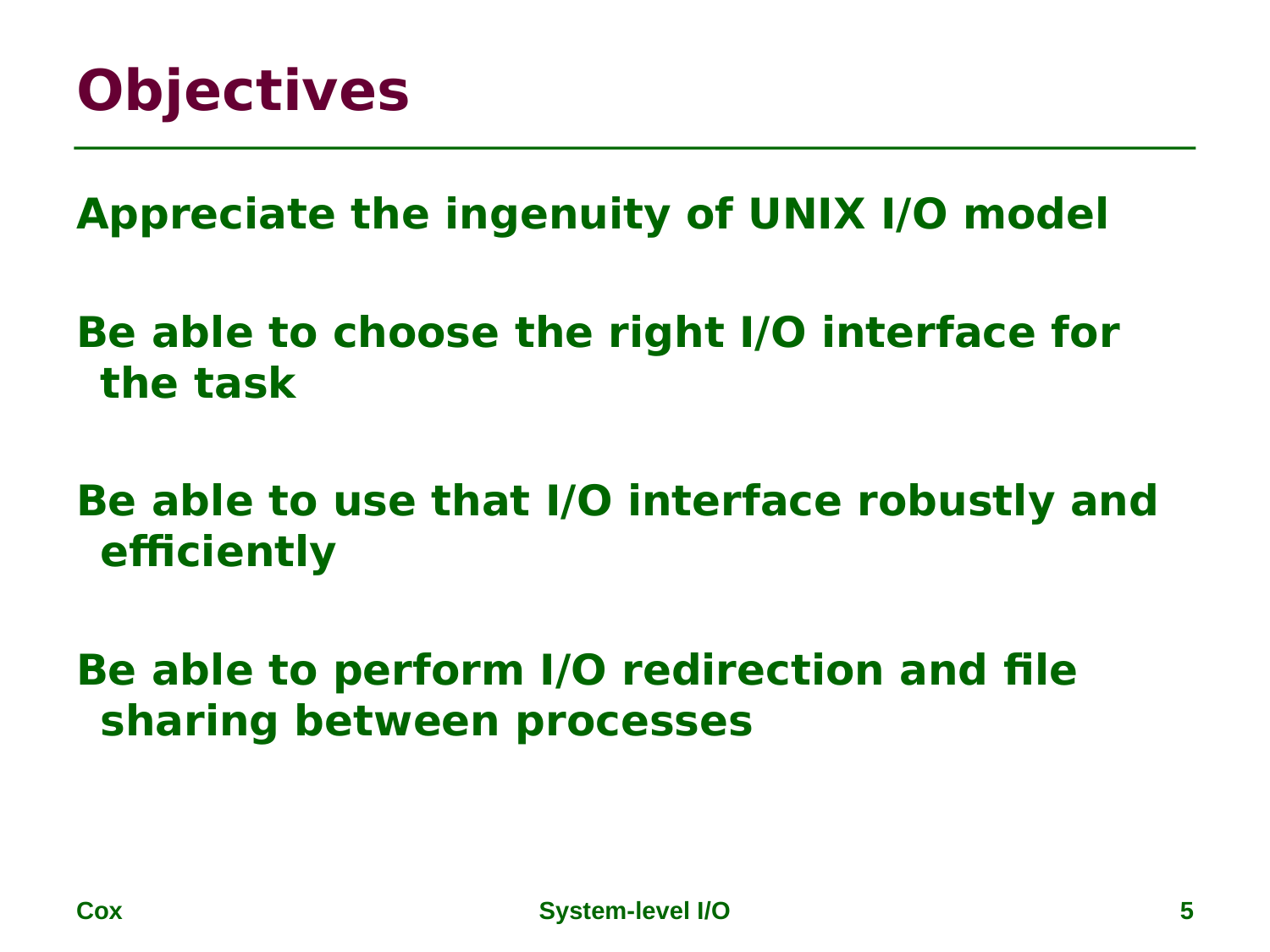

# Objectives
Appreciate the ingenuity of UNIX I/O model

Be able to choose the right I/O interface for the task

Be able to use that I/O interface robustly and efficiently

Be able to perform I/O redirection and file sharing between processes
Cox
System-level I/O
5